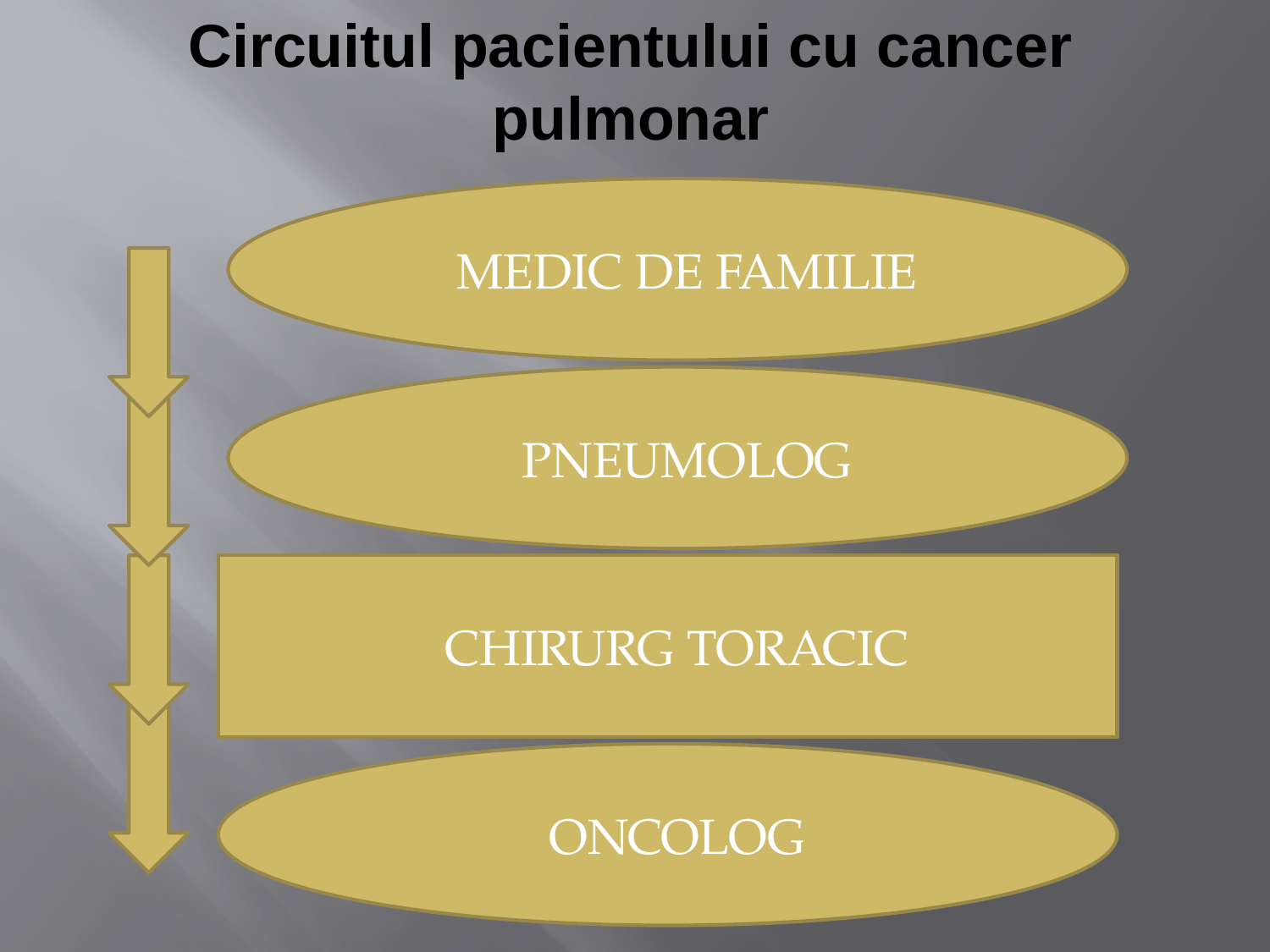

# Circuitul pacientului cu cancer pulmonar
MEDIC DE FAMILIE

PNEUMOLOG

CHIRURG TORACIC

ONCOLOG